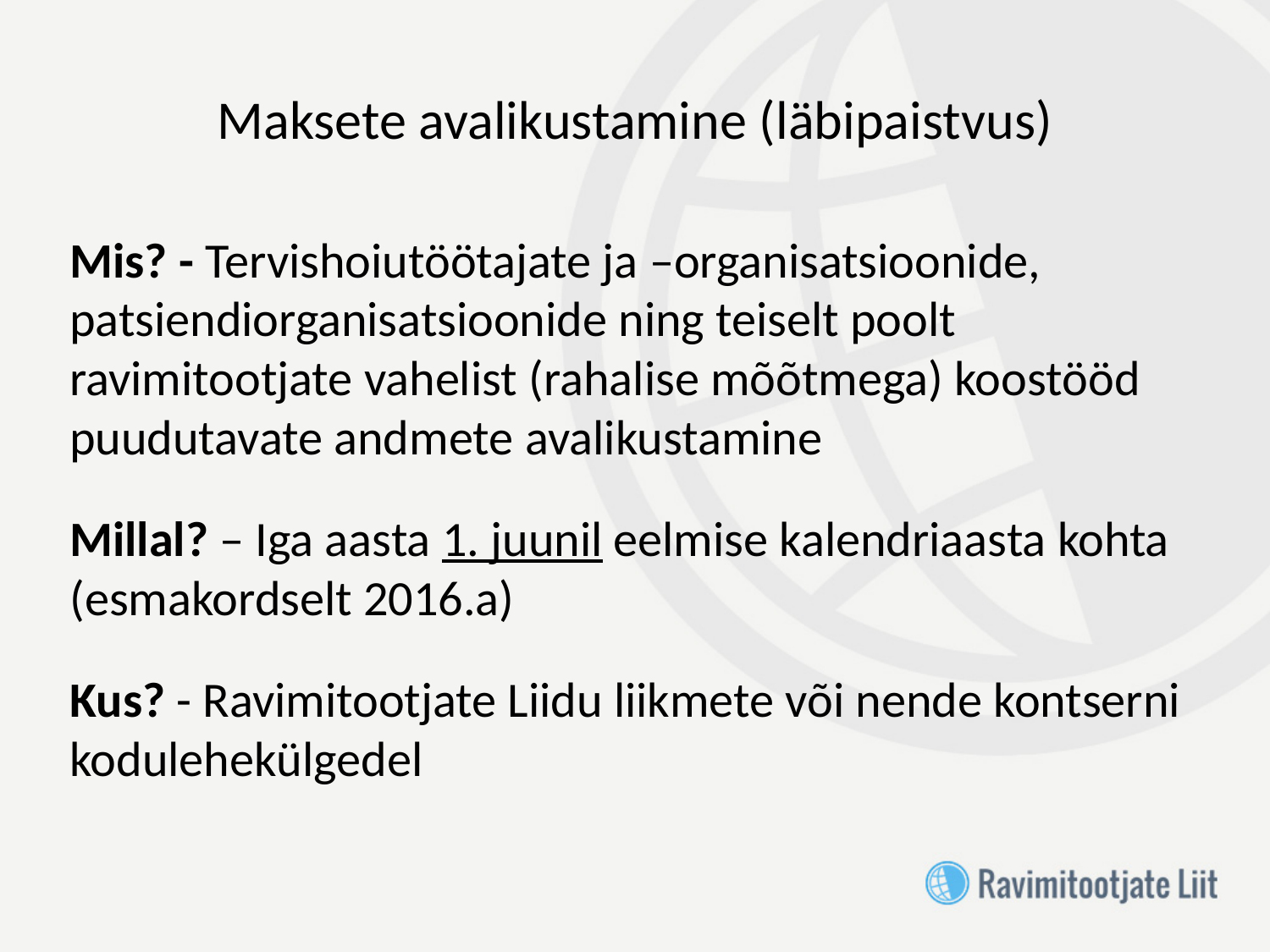

# Maksete avalikustamine (läbipaistvus)
Mis? - Tervishoiutöötajate ja –organisatsioonide, patsiendiorganisatsioonide ning teiselt poolt ravimitootjate vahelist (rahalise mõõtmega) koostööd puudutavate andmete avalikustamine
Millal? – Iga aasta 1. juunil eelmise kalendriaasta kohta (esmakordselt 2016.a)
Kus? - Ravimitootjate Liidu liikmete või nende kontserni kodulehekülgedel